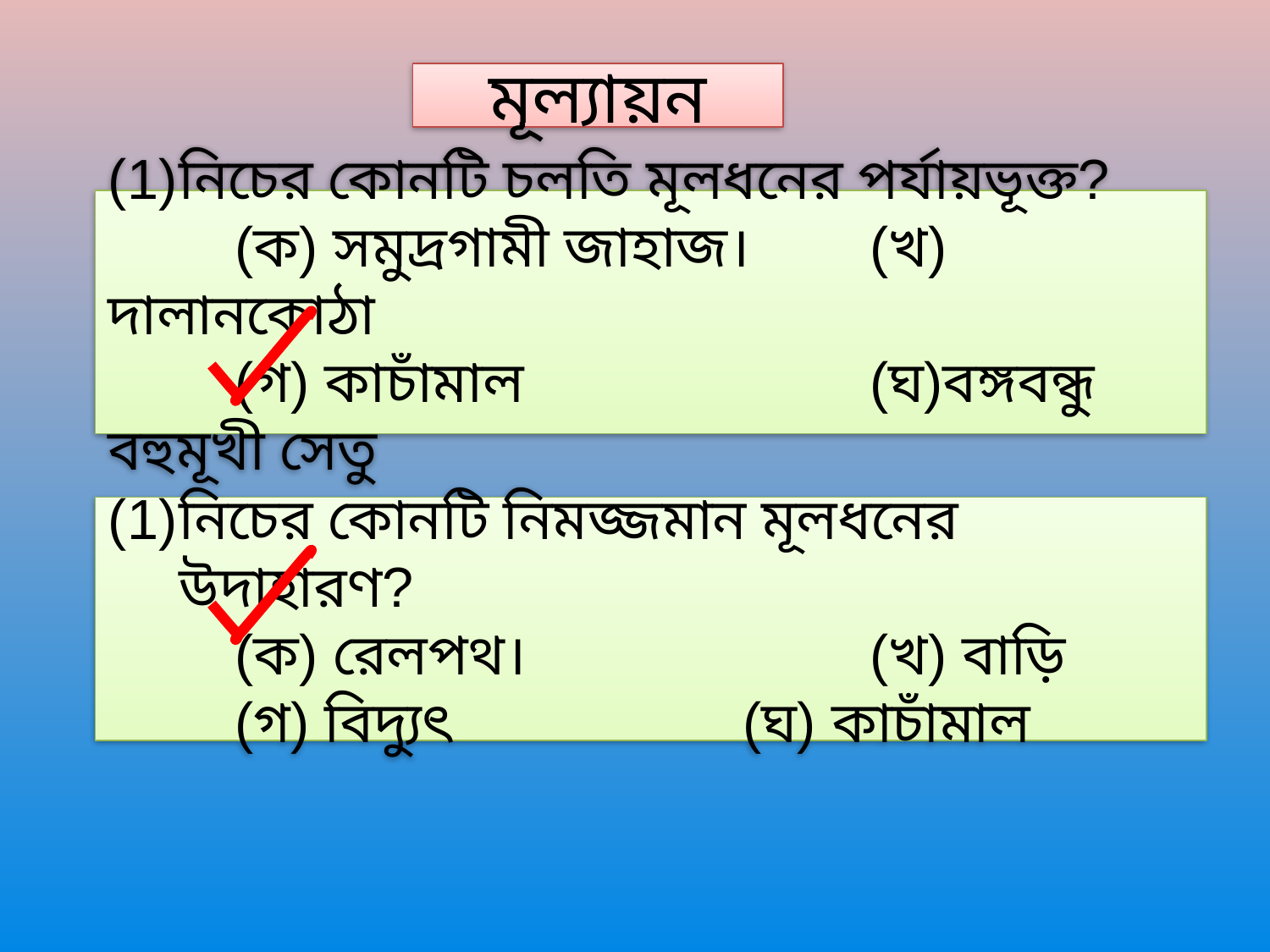

মূল্যায়ন
নিচের কোনটি চলতি মূলধনের পর্যায়ভূক্ত?
	(ক) সমুদ্রগামী জাহাজ। 	(খ) দালানকোঠা
	(গ) কাচাঁমাল  			(ঘ)বঙ্গবন্ধু বহুমূখী সেতু

নিচের কোনটি নিমজ্জমান মূলধনের উদাহারণ?
	(ক) রেলপথ। 			(খ) বাড়ি
	(গ) বিদ্যুৎ 			(ঘ) কাচাঁমাল